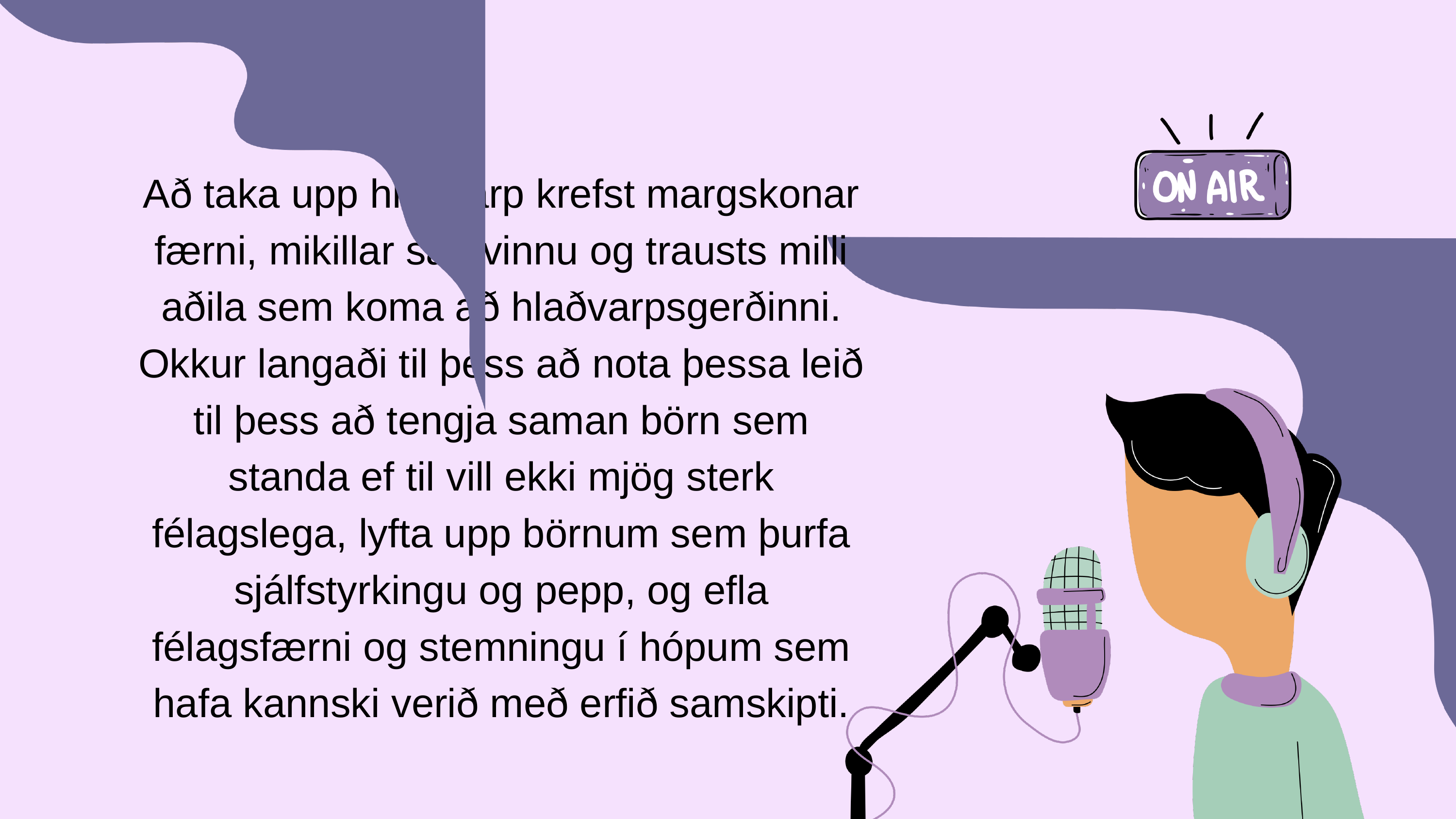

Að taka upp hlaðvarp krefst margskonar færni, mikillar samvinnu og trausts milli aðila sem koma að hlaðvarpsgerðinni. Okkur langaði til þess að nota þessa leið til þess að tengja saman börn sem standa ef til vill ekki mjög sterk félagslega, lyfta upp börnum sem þurfa sjálfstyrkingu og pepp, og efla félagsfærni og stemningu í hópum sem hafa kannski verið með erfið samskipti.